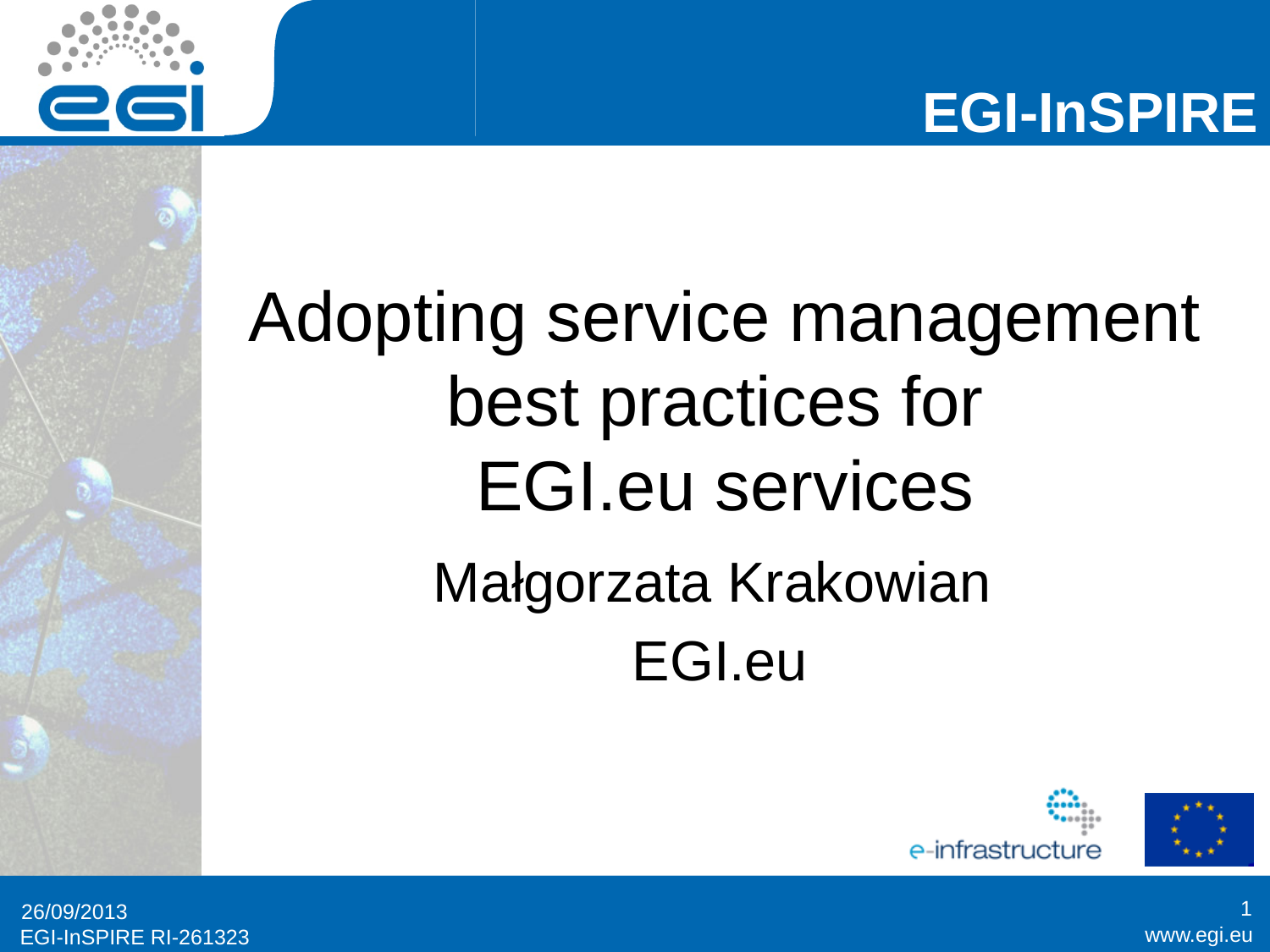

# Adopting service management best practices for EGI.eu services
Małgorzata Krakowian
EGI.eu

1
26/09/2013